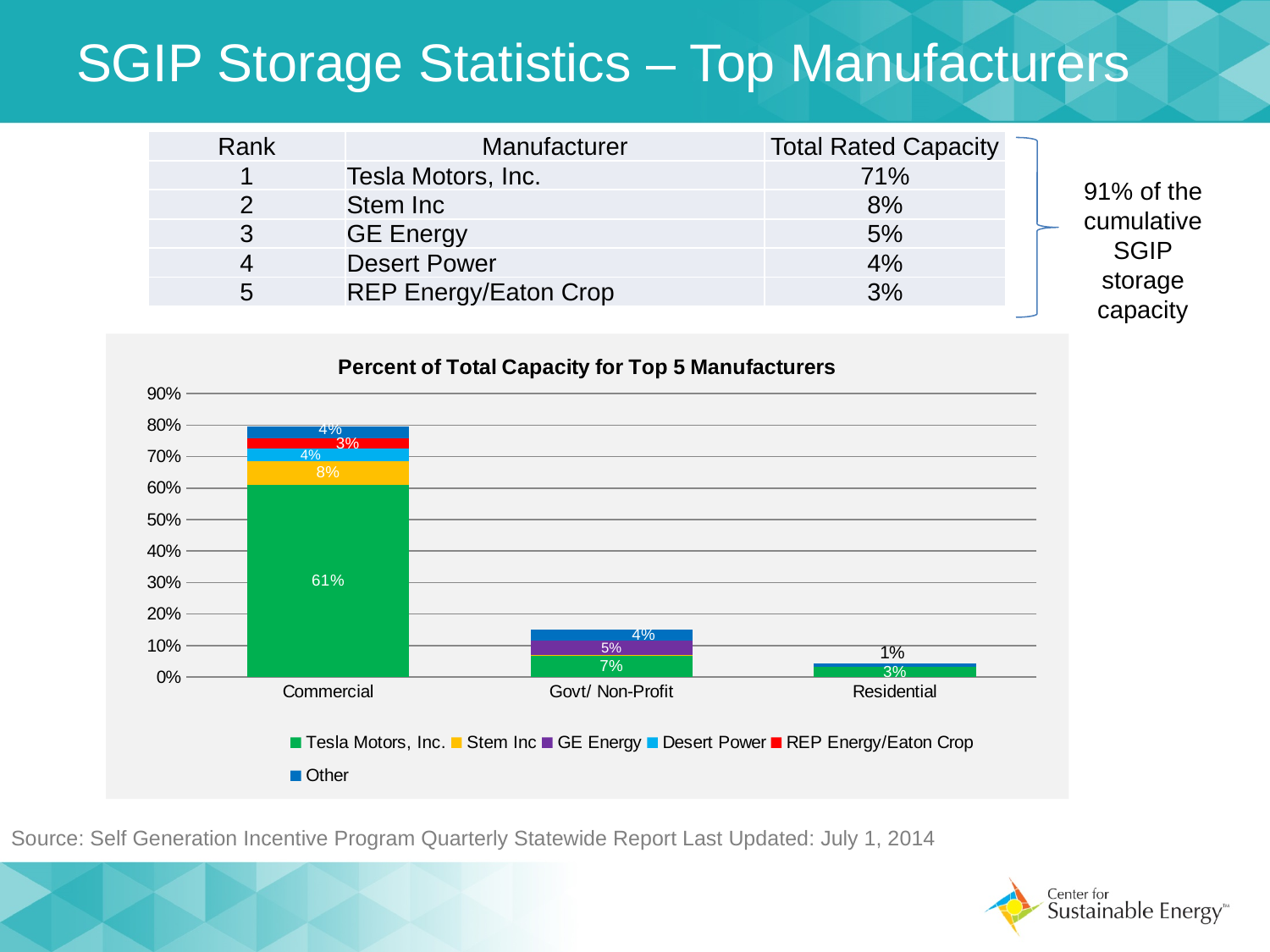

# SGIP Storage Statistics – Top Manufacturers
| Rank | Manufacturer | Total Rated Capacity |
| --- | --- | --- |
| 1 | Tesla Motors, Inc. | 71% |
| 2 | Stem Inc | 8% |
| 3 | GE Energy | 5% |
| 4 | Desert Power | 4% |
| 5 | REP Energy/Eaton Crop | 3% |

91% of the cumulative SGIP storage capacity

### Chart: Percent of Total Capacity for Top 5 Manufacturers

| Category | Tesla Motors, Inc. | Stem Inc | GE Energy | Desert Power | REP Energy/Eaton Crop | Other |
|---|---|---|---|---|---|---|
| Commercial | 0.610622517519665 | 0.0760275212463144 | 0.0 | 0.0378274792018278 | 0.032573998890278 | 0.039434693138155 |
| Govt/ Non-Profit | 0.0671437755832443 | 0.00158869738525796 | 0.0472843490022847 | 0.0 | 0.0 | 0.0354845018812854 |
| Residential | 0.0327585969887828 | 0.0 | 0.0 | 0.0 | 0.0 | 0.01 |
Source: Self Generation Incentive Program Quarterly Statewide Report Last Updated: July 1, 2014